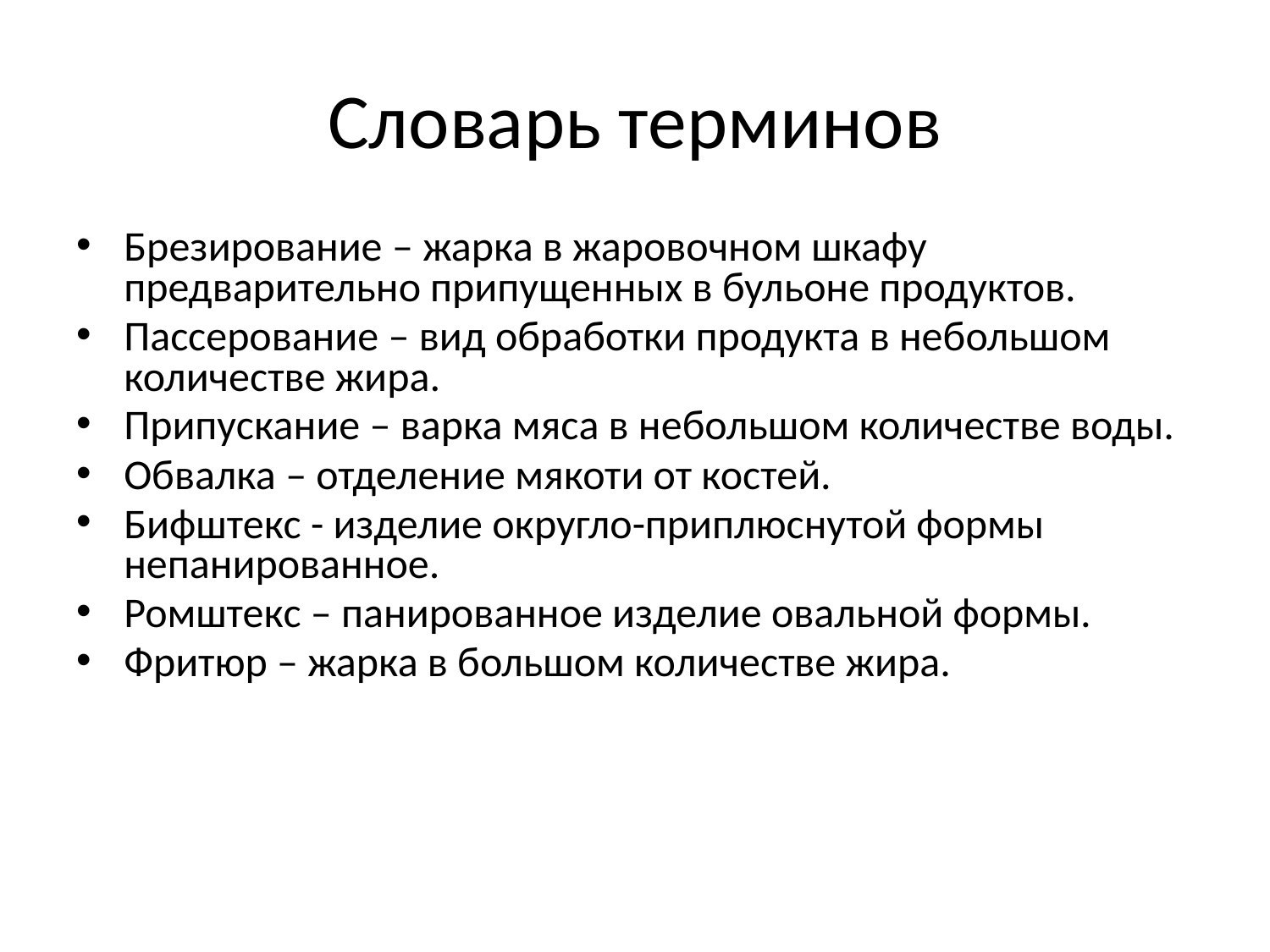

# Словарь терминов
Брезирование – жарка в жаровочном шкафу предварительно припущенных в бульоне продуктов.
Пассерование – вид обработки продукта в небольшом количестве жира.
Припускание – варка мяса в небольшом количестве воды.
Обвалка – отделение мякоти от костей.
Бифштекс - изделие округло-приплюснутой формы непанированное.
Ромштекс – панированное изделие овальной формы.
Фритюр – жарка в большом количестве жира.